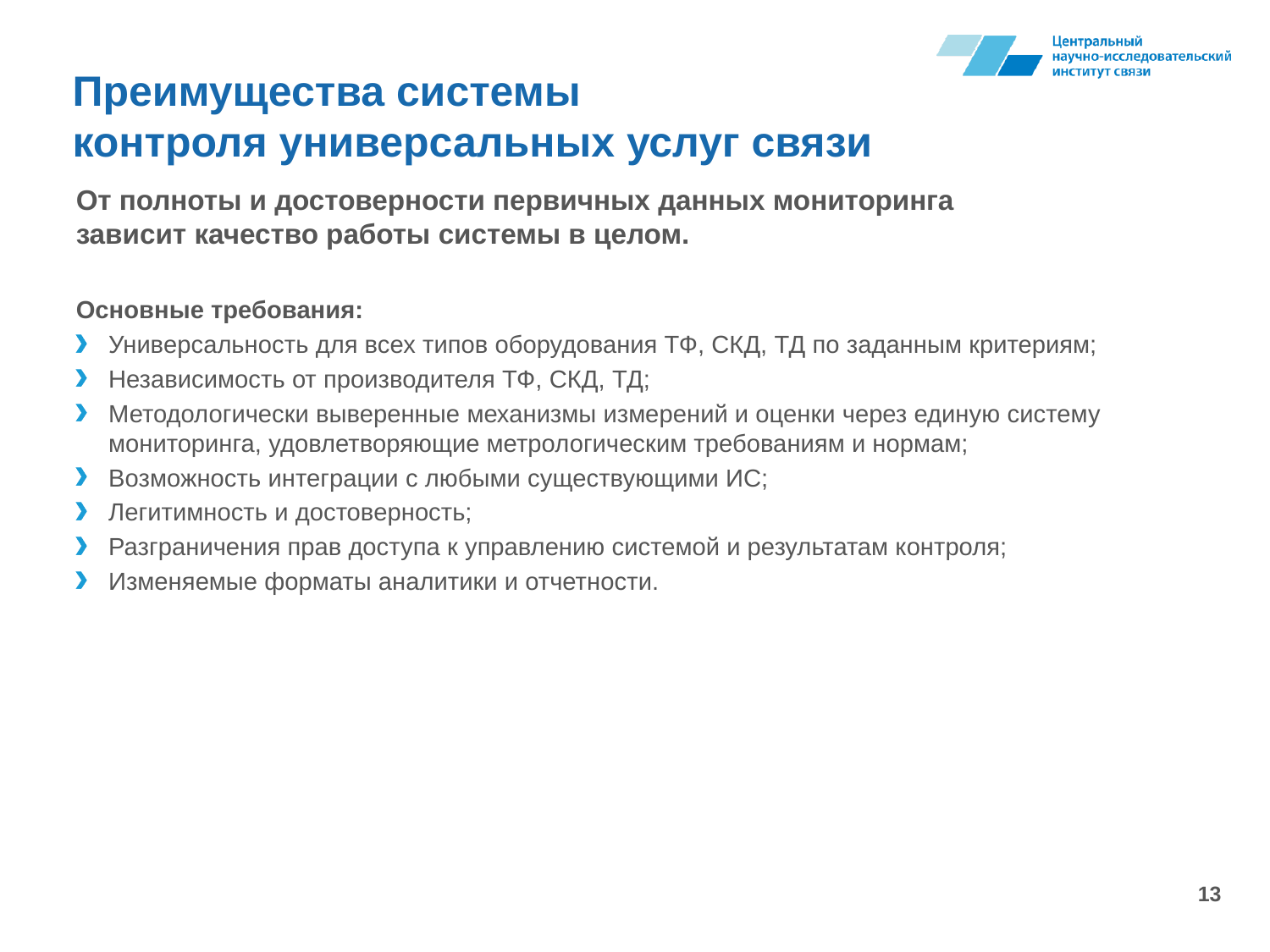

# Преимущества системы контроля универсальных услуг связи
От полноты и достоверности первичных данных мониторинга
зависит качество работы системы в целом.

Основные требования:
Универсальность для всех типов оборудования ТФ, СКД, ТД по заданным критериям;
Независимость от производителя ТФ, СКД, ТД;
Методологически выверенные механизмы измерений и оценки через единую систему мониторинга, удовлетворяющие метрологическим требованиям и нормам;
Возможность интеграции с любыми существующими ИС;
Легитимность и достоверность;
Разграничения прав доступа к управлению системой и результатам контроля;
Изменяемые форматы аналитики и отчетности.
13